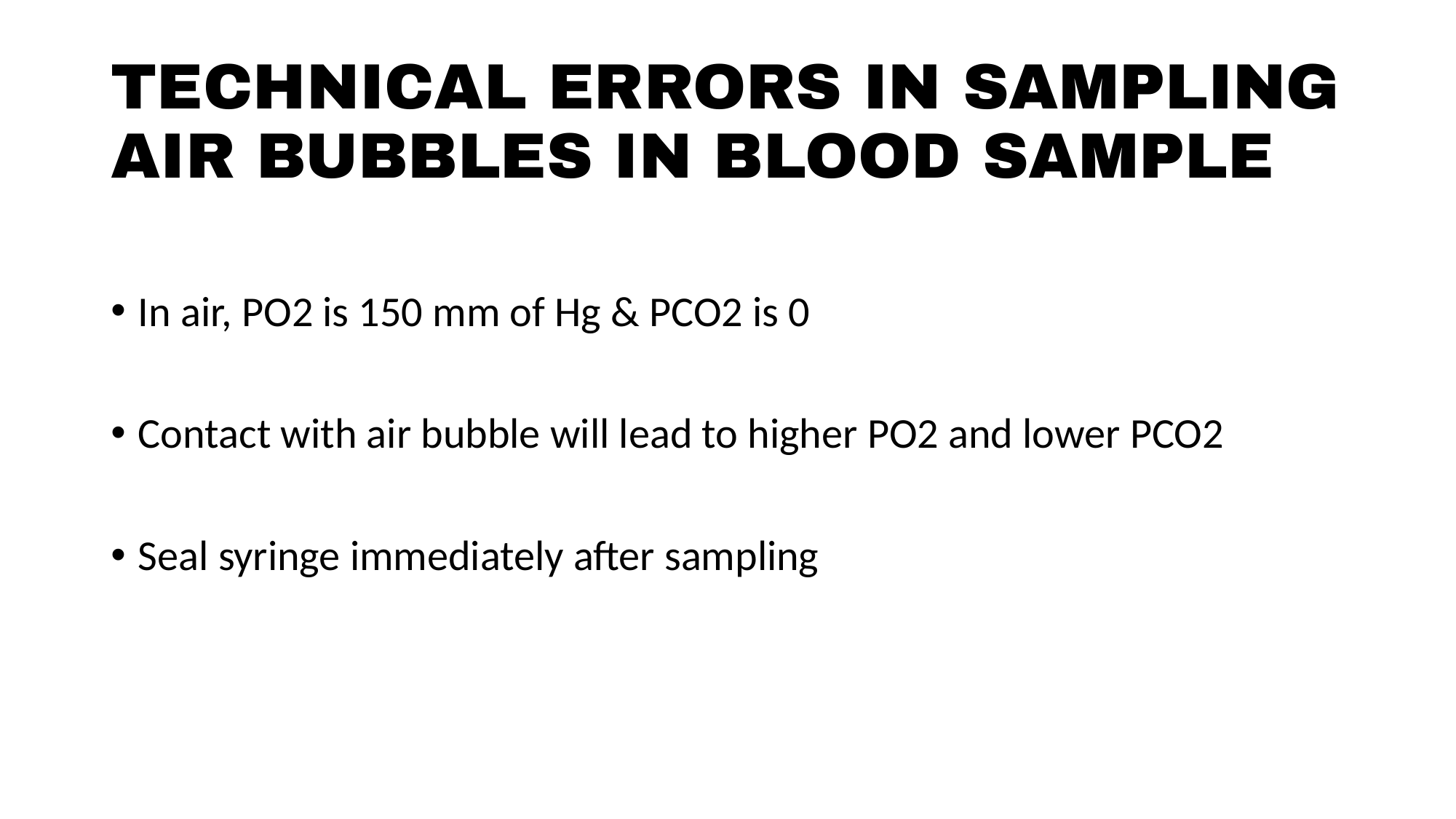

# TECHNICAL ERRORS IN SAMPLING AIR BUBBLES IN BLOOD SAMPLE

In air, PO2 is 150 mm of Hg & PCO2 is 0

Contact with air bubble will lead to higher PO2 and lower PCO2

Seal syringe immediately after sampling